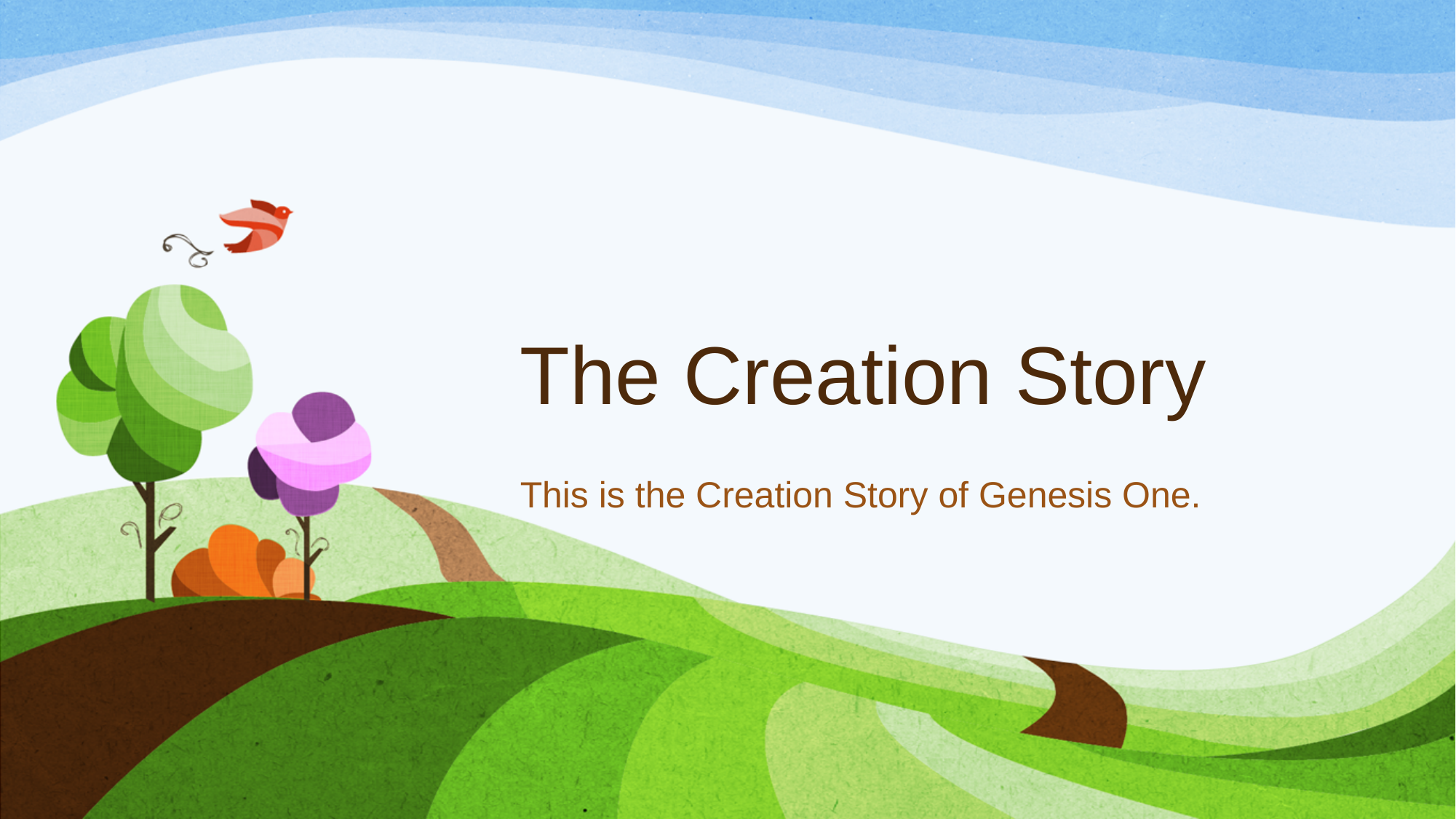

# The Creation Story
This is the Creation Story of Genesis One.